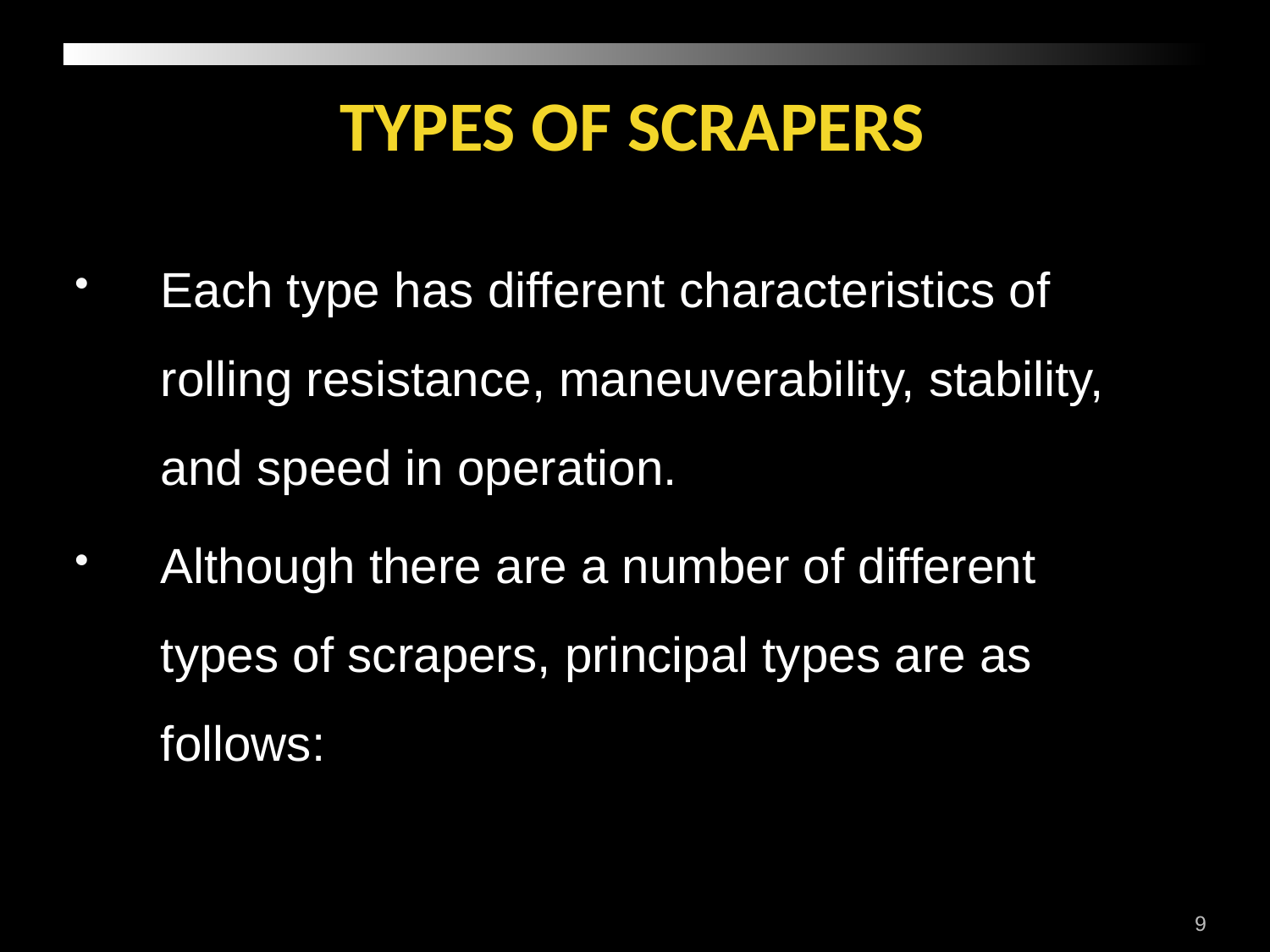

types of scrapers
Each type has different characteristics of rolling resistance, maneuverability, stability, and speed in operation.
Although there are a number of different types of scrapers, principal types are as follows:
9